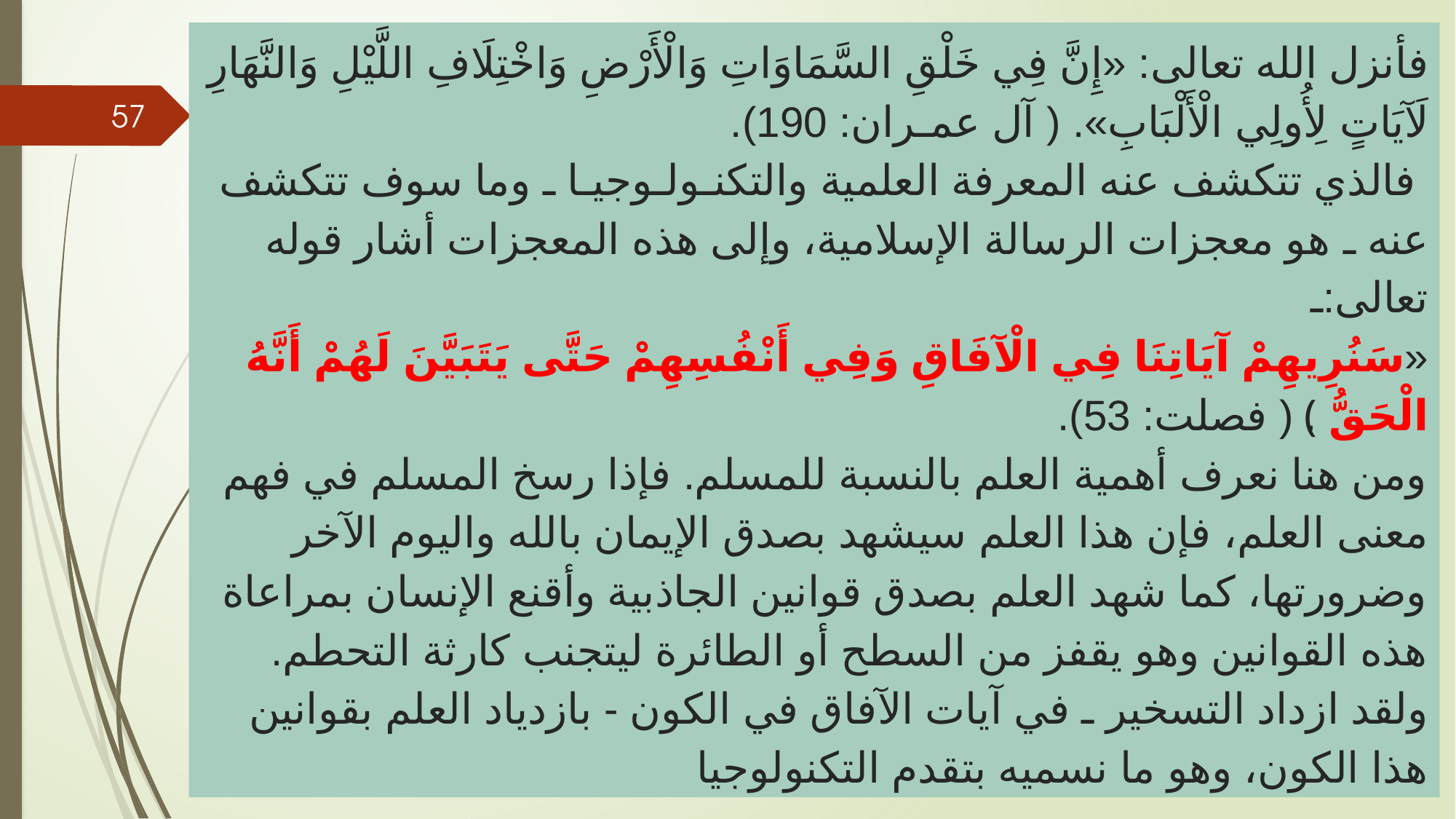

# فأنزل الله تعالى: «إِنَّ فِي خَلْقِ السَّمَاوَاتِ وَالْأَرْضِ وَاخْتِلَافِ اللَّيْلِ وَالنَّهَارِ لَآيَاتٍ لِأُولِي الْأَلْبَابِ». ( آل عمـران: 190). فالذي تتكشف عنه المعرفة العلمية والتكنـولـوجيـا ـ وما سوف تتكشف عنه ـ هو معجزات الرسالة الإسلامية، وإلى هذه المعجزات أشار قوله تعالى:ـ «سَنُرِيهِمْ آيَاتِنَا فِي الْآفَاقِ وَفِي أَنْفُسِهِمْ حَتَّى يَتَبَيَّنَ لَهُمْ أَنَّهُ الْحَقُّ ﴾. ( فصلت: 53). ومن هنا نعرف أهمية العلم بالنسبة للمسلم. فإذا رسخ المسلم في فهم معنى العلم، فإن هذا العلم سيشهد بصدق الإيمان بالله واليوم الآخر وضرورتها، كما شهد العلم بصدق قوانين الجاذبية وأقنع الإنسان بمراعاة هذه القوانين وهو يقفز من السطح أو الطائرة ليتجنب كارثة التحطم. ولقد ازداد التسخير ـ في آيات الآفاق في الكون - بازدياد العلم بقوانين هذا الكون، وهو ما نسميه بتقدم التكنولوجيا
57